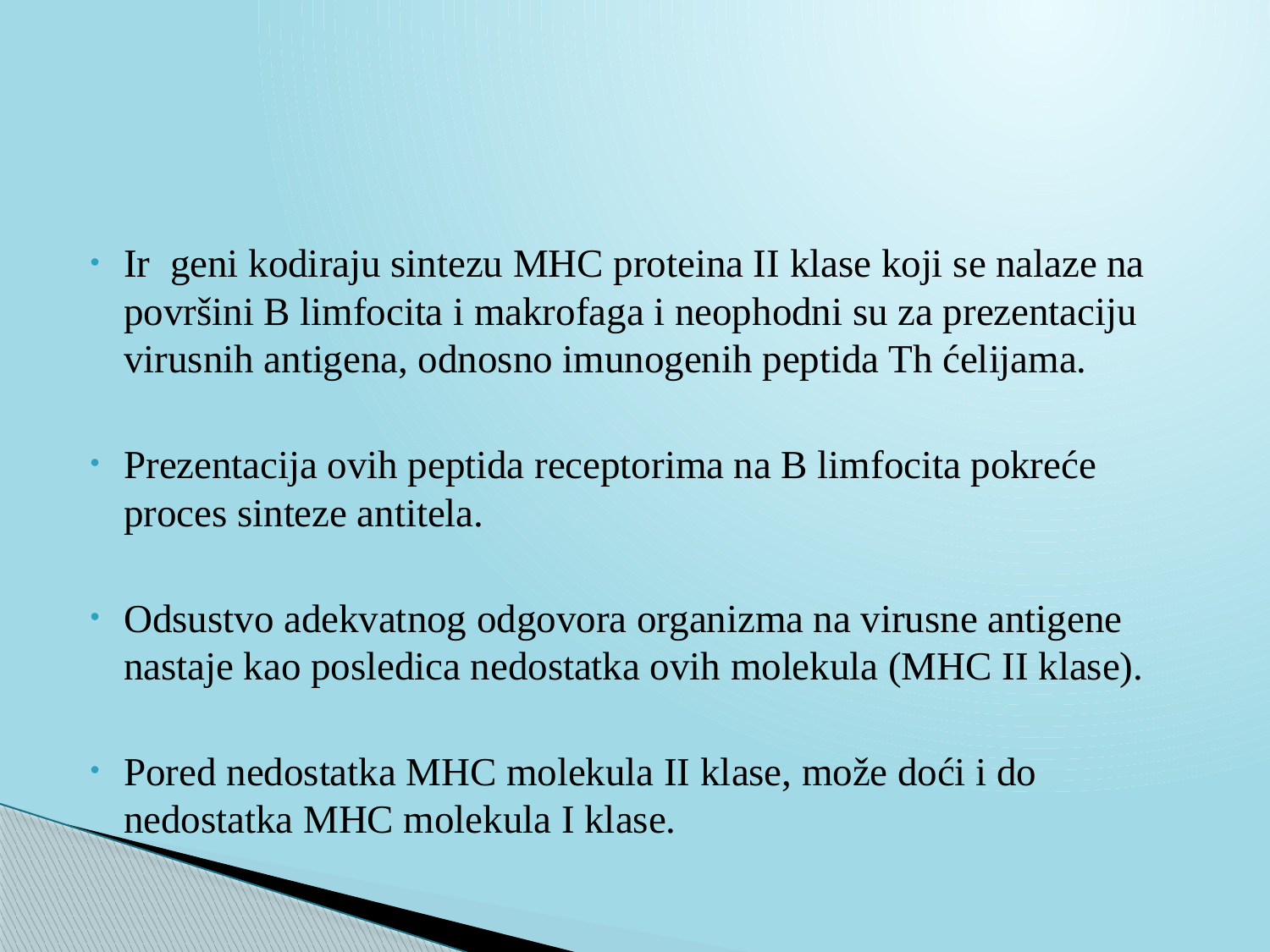

Ir  geni kodiraju sintezu MHC proteina II klase koji se nalaze na površini B limfocita i makrofaga i neophodni su za prezentaciju virusnih antigena, odnosno imunogenih peptida Th ćelijama.

Prezentacija ovih peptida receptorima na B limfocita pokreće proces sinteze antitela.

Odsustvo adekvatnog odgovora organizma na virusne antigene nastaje kao posledica nedostatka ovih molekula (MHC II klase).

Pored nedostatka MHC molekula II klase, može doći i do nedostatka MHC molekula I klase.